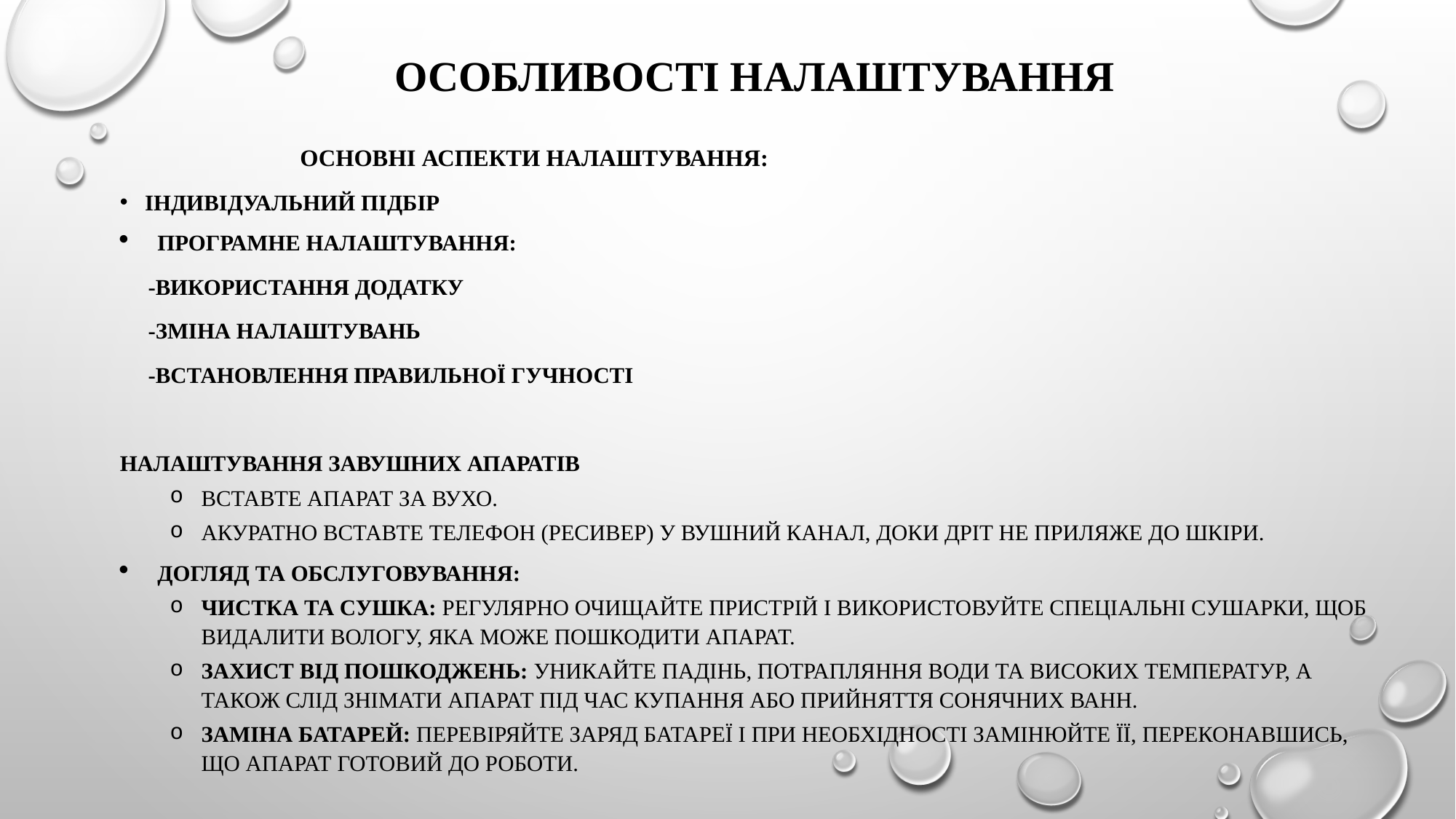

# Особливості налаштування
                              Основні аспекти налаштування:
Індивідуальний підбір
Програмне налаштування:
     -Використання додатку
     -Зміна налаштувань
     -Встановлення правильної гучності

Налаштування завушних апаратів
Вставте апарат за вухо.
Акуратно вставте телефон (ресивер) у вушний канал, доки дріт не приляже до шкіри.
Догляд та обслуговування:
Чистка та сушка: Регулярно очищайте пристрій і використовуйте спеціальні сушарки, щоб видалити вологу, яка може пошкодити апарат.
Захист від пошкоджень: Уникайте падінь, потрапляння води та високих температур, а також слід знімати апарат під час купання або прийняття сонячних ванн.
Заміна батарей: Перевіряйте заряд батареї і при необхідності замінюйте її, переконавшись, що апарат готовий до роботи.